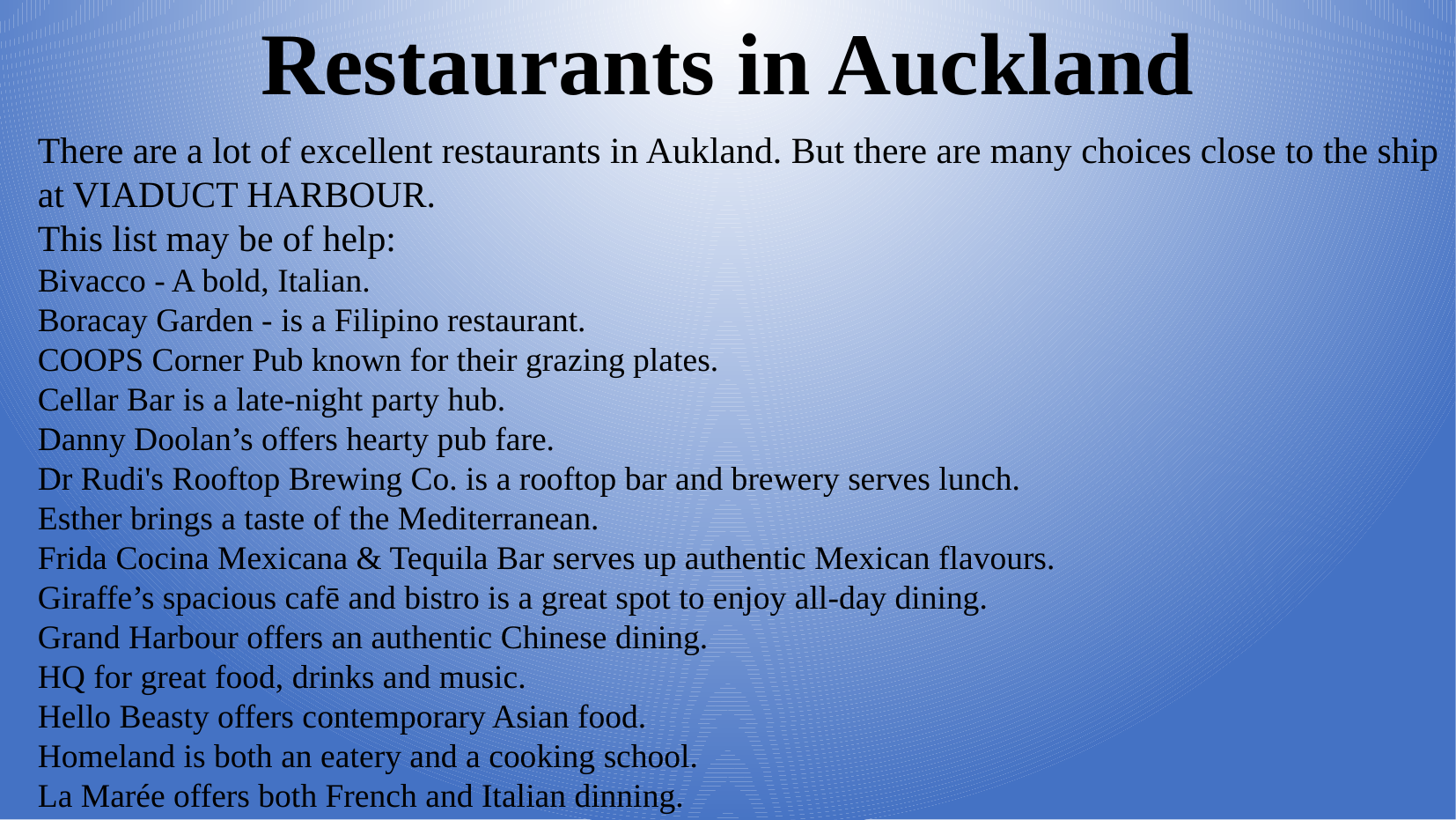

Restaurants in Auckland

There are a lot of excellent restaurants in Aukland. But there are many choices close to the ship at VIADUCT HARBOUR.
This list may be of help:
Bivacco - A bold, Italian.
Boracay Garden - is a Filipino restaurant.
COOPS Corner Pub known for their grazing plates.
Cellar Bar is a late-night party hub.
Danny Doolan’s offers hearty pub fare.
Dr Rudi's Rooftop Brewing Co. is a rooftop bar and brewery serves lunch.
Esther brings a taste of the Mediterranean.
Frida Cocina Mexicana & Tequila Bar serves up authentic Mexican flavours.
Giraffe’s spacious cafē and bistro is a great spot to enjoy all-day dining.
Grand Harbour offers an authentic Chinese dining.
HQ for great food, drinks and music.
Hello Beasty offers contemporary Asian food.
Homeland is both an eatery and a cooking school.
La Marée offers both French and Italian dinning.